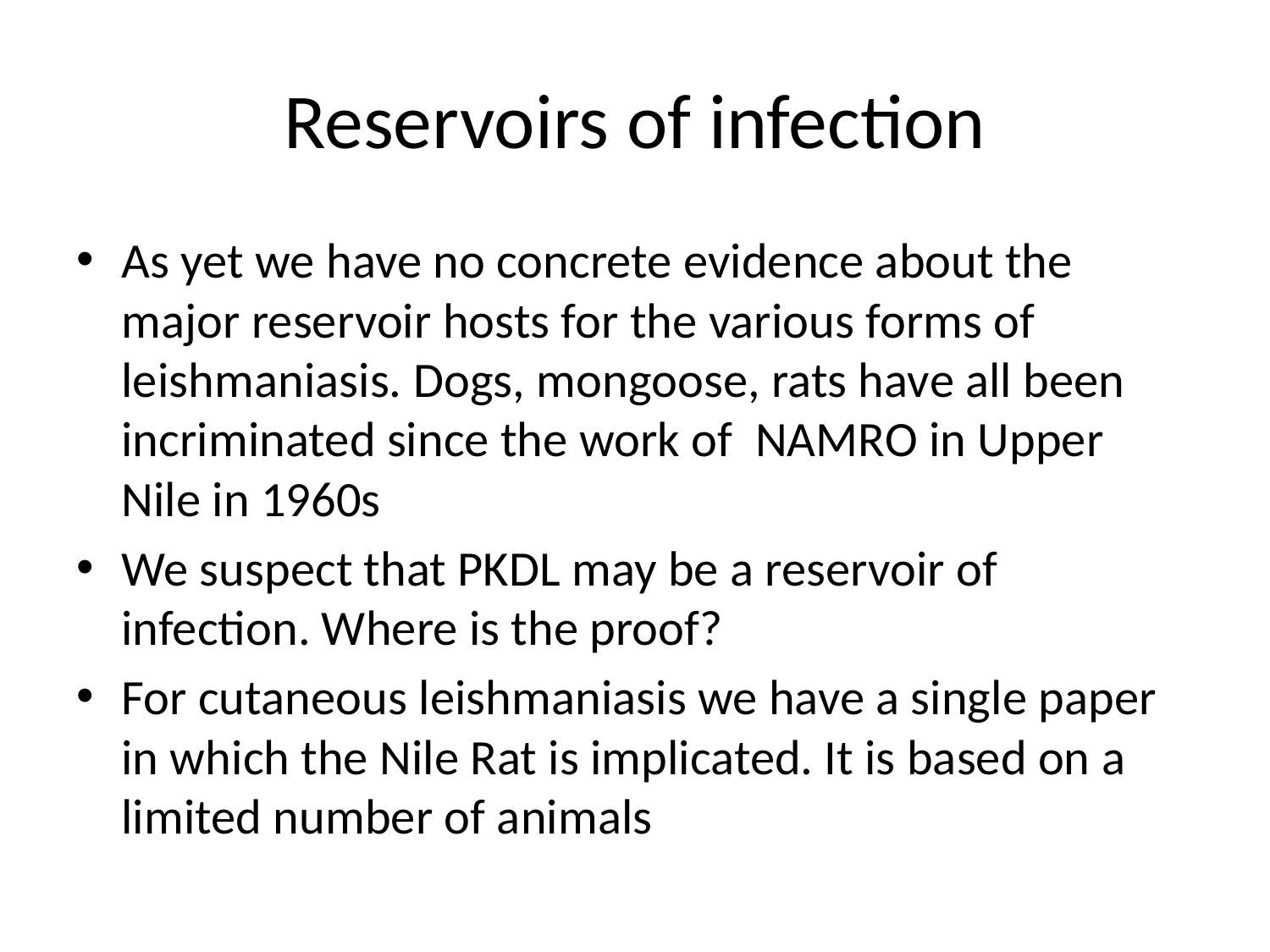

# Reservoirs of infection
As yet we have no concrete evidence about the major reservoir hosts for the various forms of leishmaniasis. Dogs, mongoose, rats have all been incriminated since the work of  NAMRO in Upper Nile in 1960s
We suspect that PKDL may be a reservoir of infection. Where is the proof?
For cutaneous leishmaniasis we have a single paper in which the Nile Rat is implicated. It is based on a limited number of animals